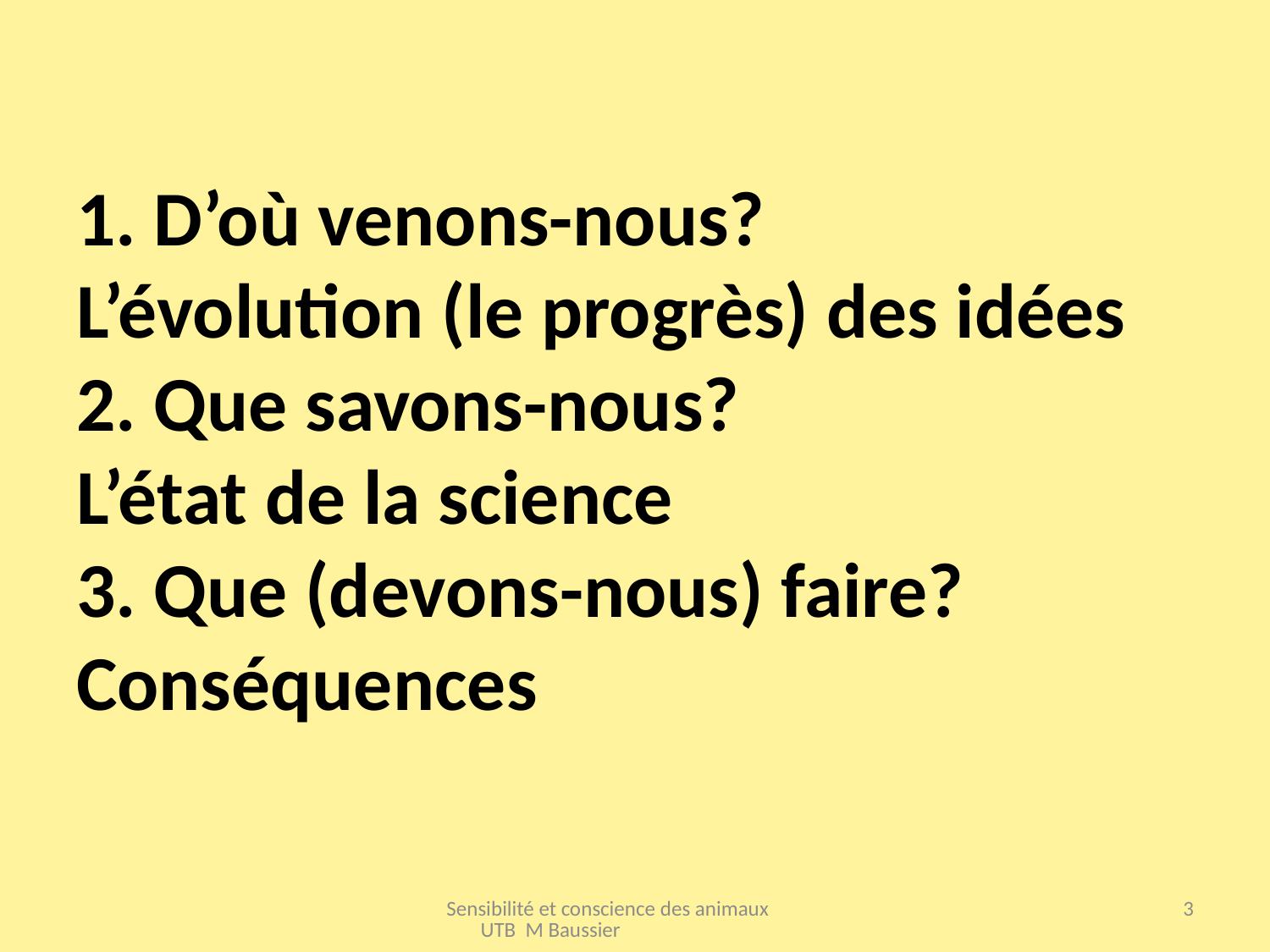

# 1. D’où venons-nous? L’évolution (le progrès) des idées 2. Que savons-nous? L’état de la science 3. Que (devons-nous) faire? Conséquences
Sensibilité et conscience des animaux                  UTB  M Baussier
3